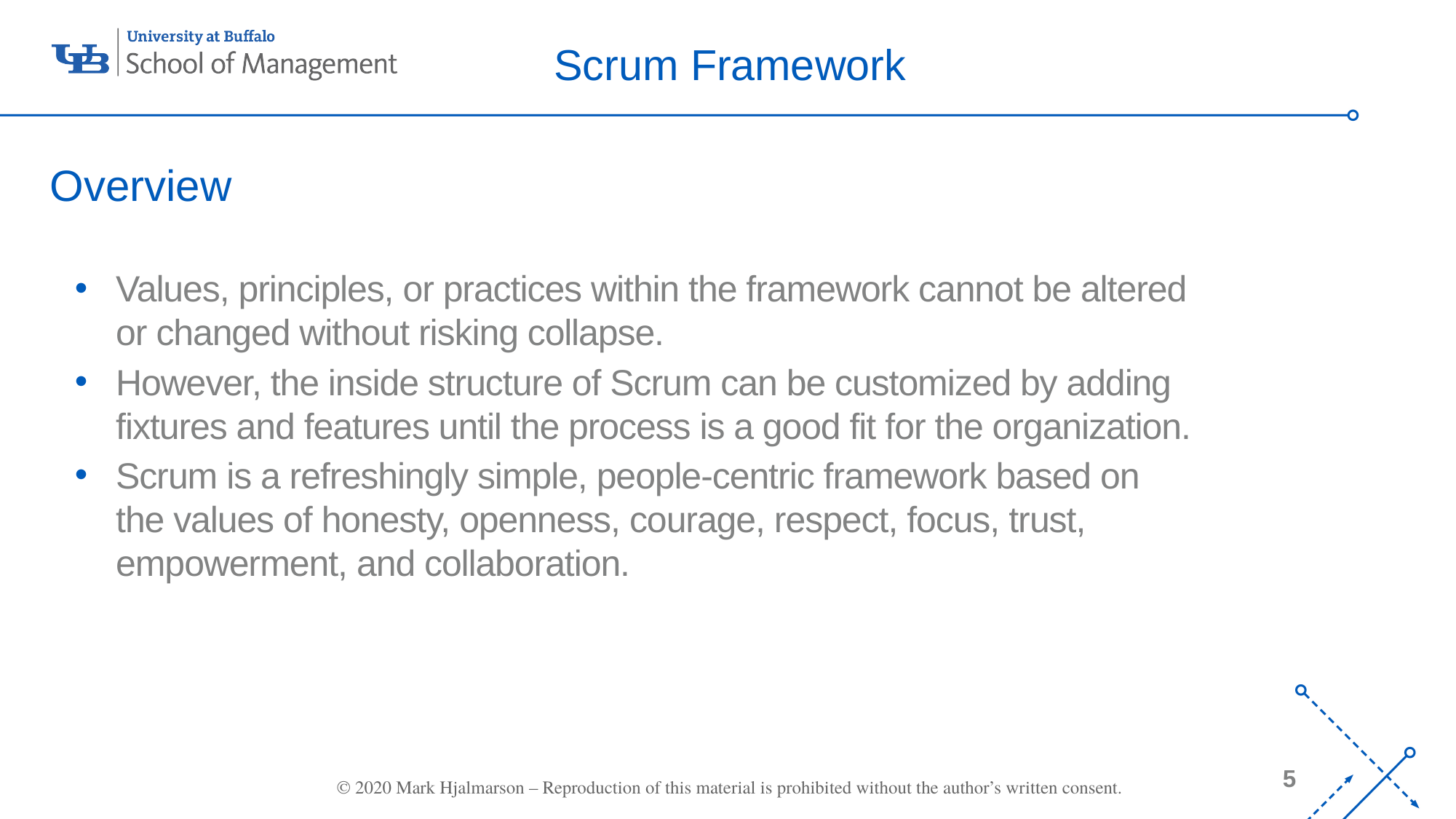

# Scrum Framework
Overview
Values, principles, or practices within the framework cannot be altered or changed without risking collapse.
However, the inside structure of Scrum can be customized by adding fixtures and features until the process is a good fit for the organization.
Scrum is a refreshingly simple, people-centric framework based on the values of honesty, openness, courage, respect, focus, trust, empowerment, and collaboration.